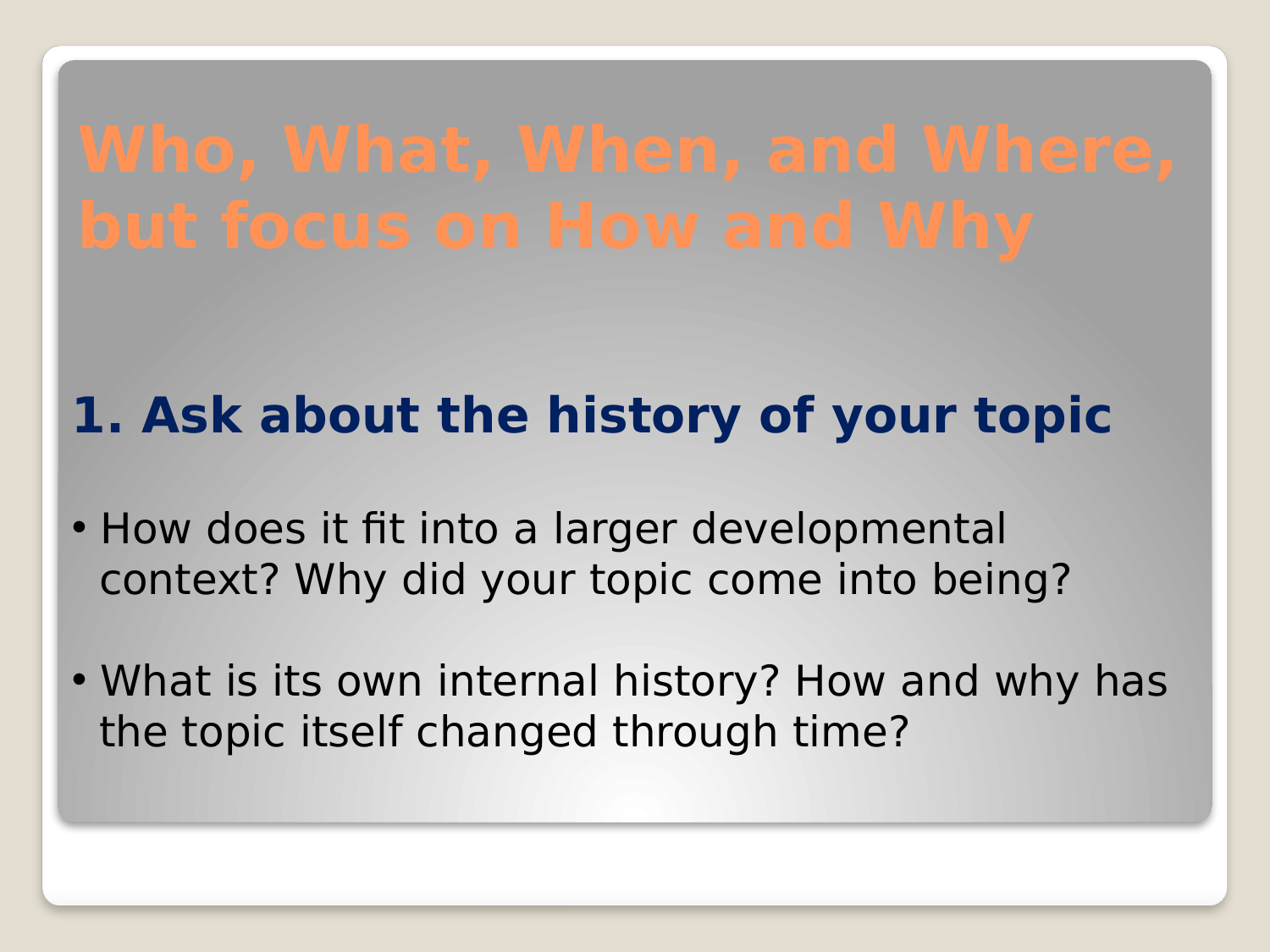

# Who, What, When, and Where, but focus on How and Why
1. Ask about the history of your topic

 How does it fit into a larger developmental
  context? Why did your topic come into being?

 What is its own internal history? How and why has
  the topic itself changed through time?